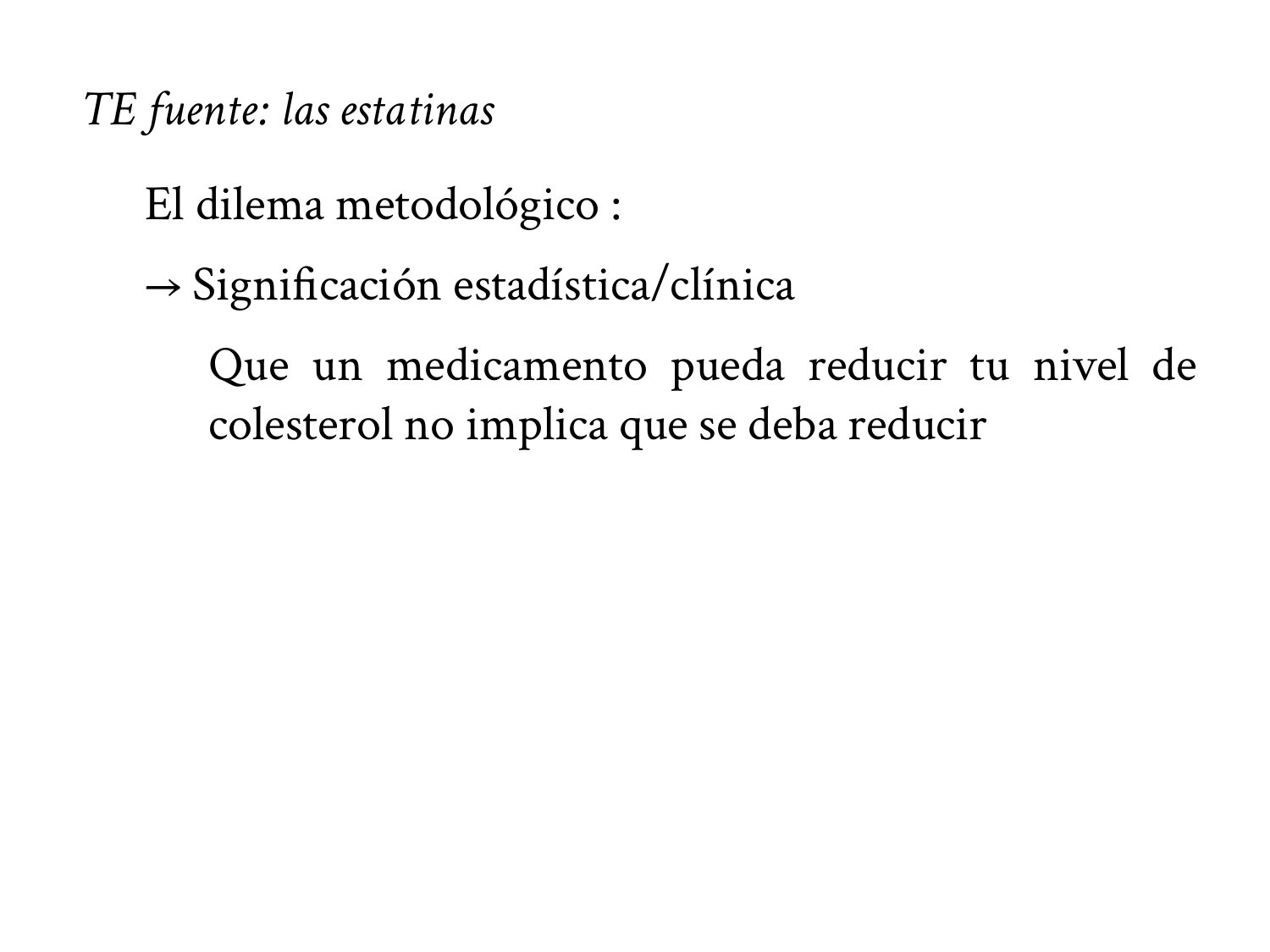

TE fuente: las estatinas
El dilema metodológico :
→ Significación estadística/clínica
Que un medicamento pueda reducir tu nivel de colesterol no implica que se deba reducir